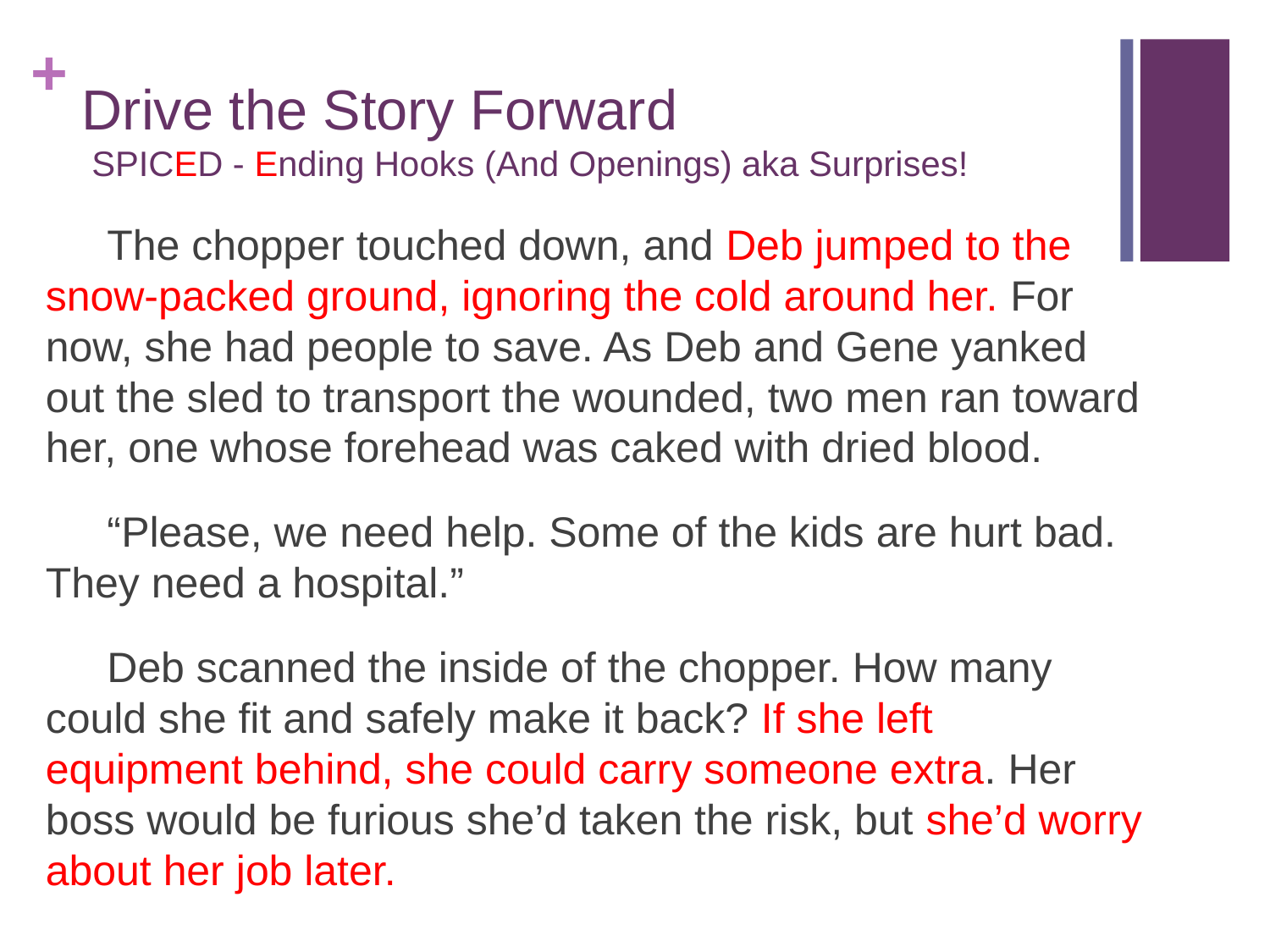

# Drive the Story Forward SPICED - Ending Hooks (And Openings) aka Surprises!
The chopper touched down, and Deb jumped to the snow-packed ground, ignoring the cold around her. For now, she had people to save. As Deb and Gene yanked out the sled to transport the wounded, two men ran toward her, one whose forehead was caked with dried blood.
“Please, we need help. Some of the kids are hurt bad. They need a hospital.”
Deb scanned the inside of the chopper. How many could she fit and safely make it back? If she left equipment behind, she could carry someone extra. Her boss would be furious she’d taken the risk, but she’d worry about her job later.